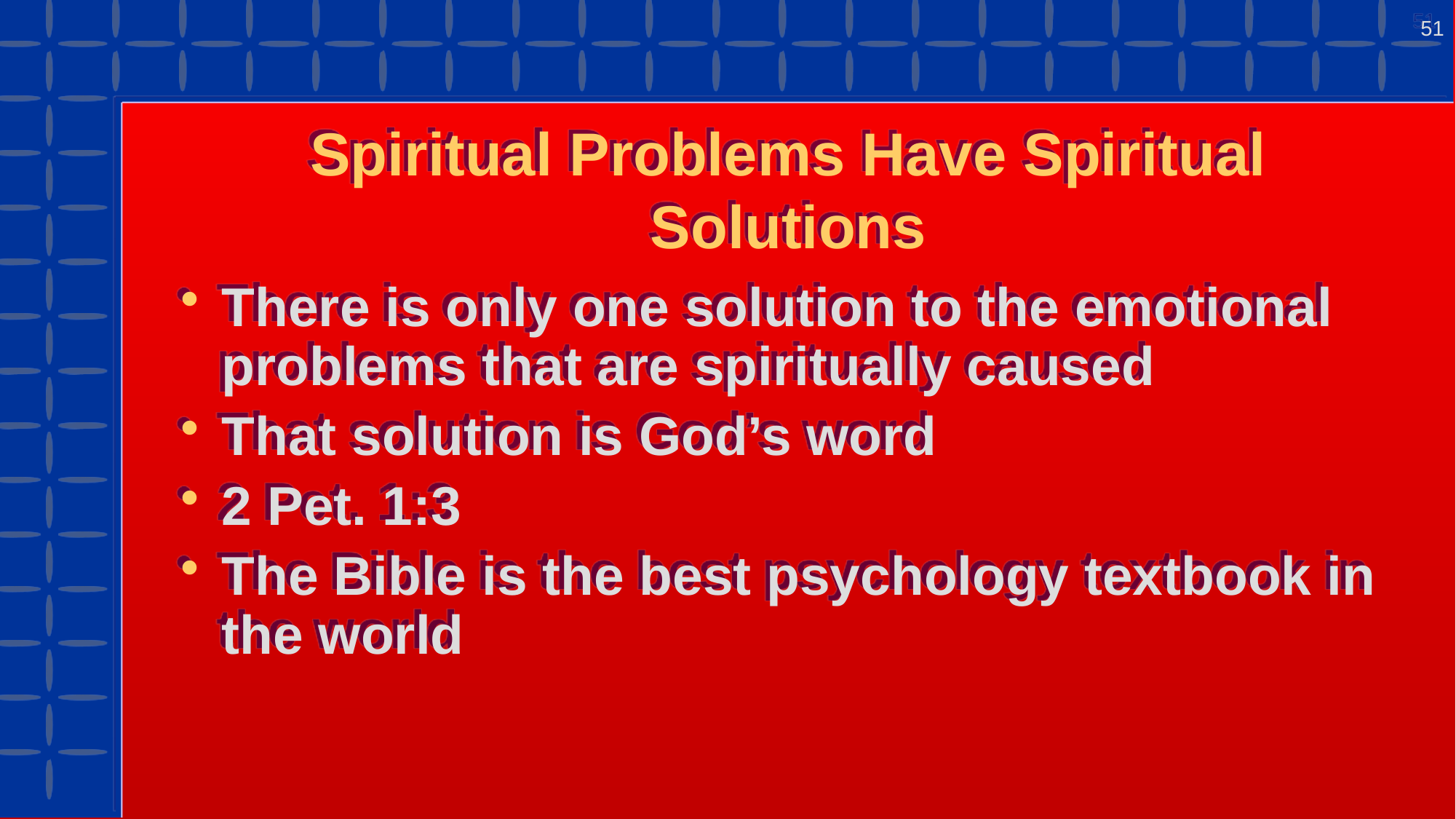

51
# Spiritual Problems Have Spiritual Solutions
There is only one solution to the emotional problems that are spiritually caused
That solution is God’s word
2 Pet. 1:3
The Bible is the best psychology textbook in the world